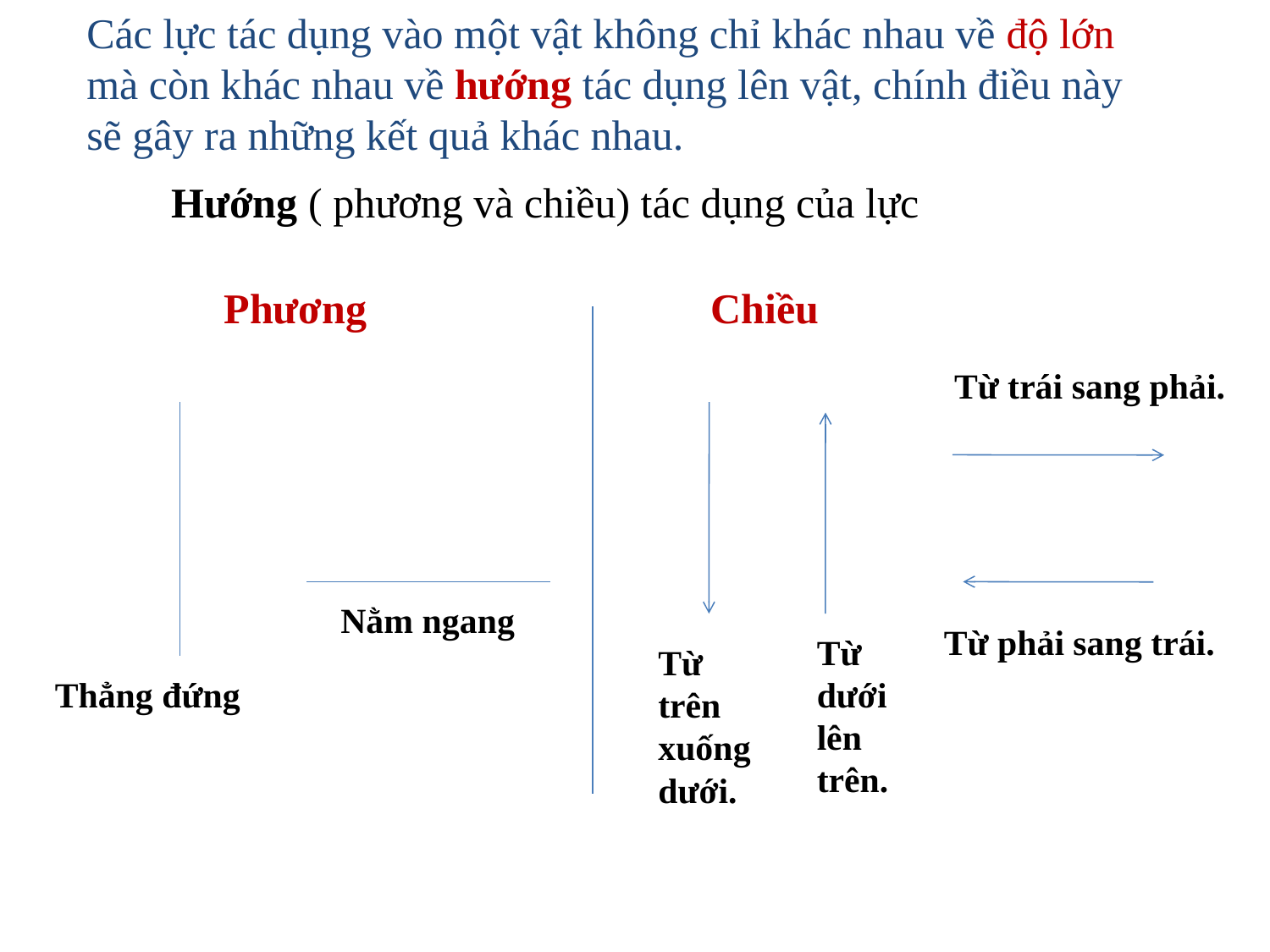

Các lực tác dụng vào một vật không chỉ khác nhau về độ lớn mà còn khác nhau về hướng tác dụng lên vật, chính điều này sẽ gây ra những kết quả khác nhau.
Hướng ( phương và chiều) tác dụng của lực
Phương
Chiều
Từ trái sang phải.
Nằm ngang
Từ phải sang trái.
Từ dưới lên trên.
Từ trên xuống dưới.
Thẳng đứng